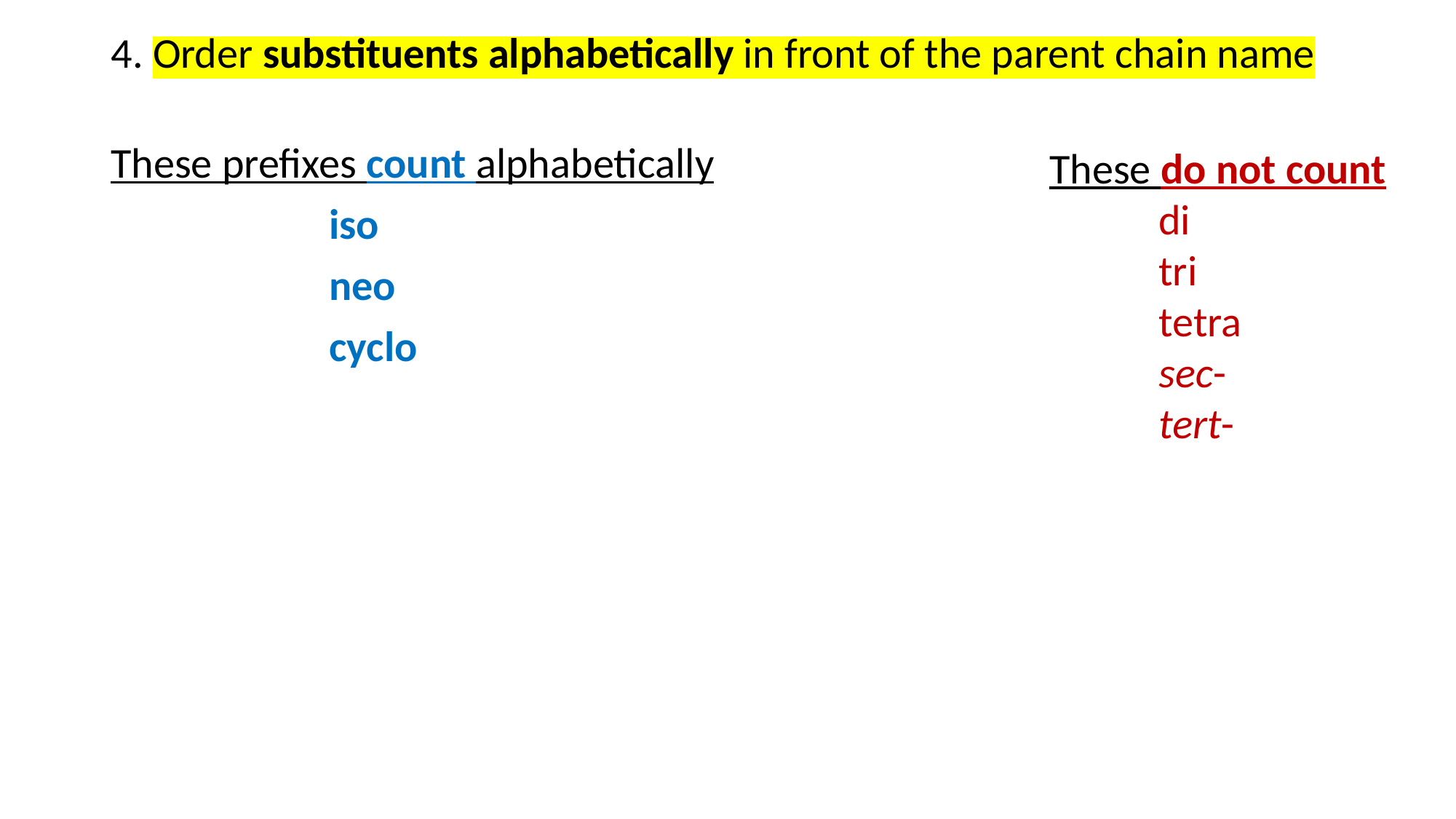

4. Order substituents alphabetically in front of the parent chain name
These prefixes count alphabetically
		iso
		neo
		cyclo

These do not count
	di
	tri
	tetra
	sec-
	tert-